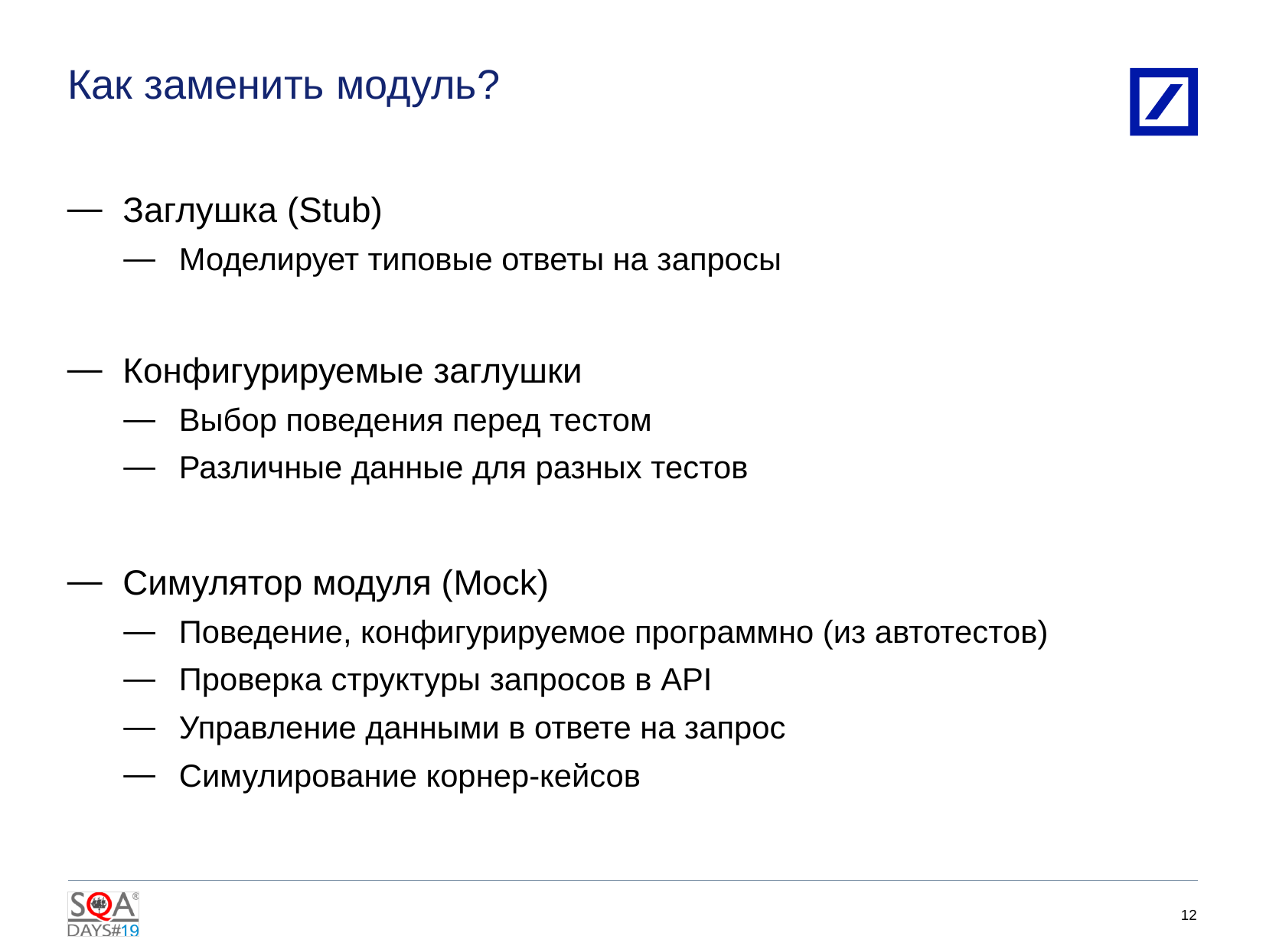

# Как заменить модуль?
Заглушка (Stub)
Моделирует типовые ответы на запросы

Конфигурируемые заглушки
Выбор поведения перед тестом
Различные данные для разных тестов

Симулятор модуля (Mock)
Поведение, конфигурируемое программно (из автотестов)
Проверка структуры запросов в API
Управление данными в ответе на запрос
Симулирование корнер-кейсов

12
4/11/2016 6:25:43 PM
2010 DB Blue template